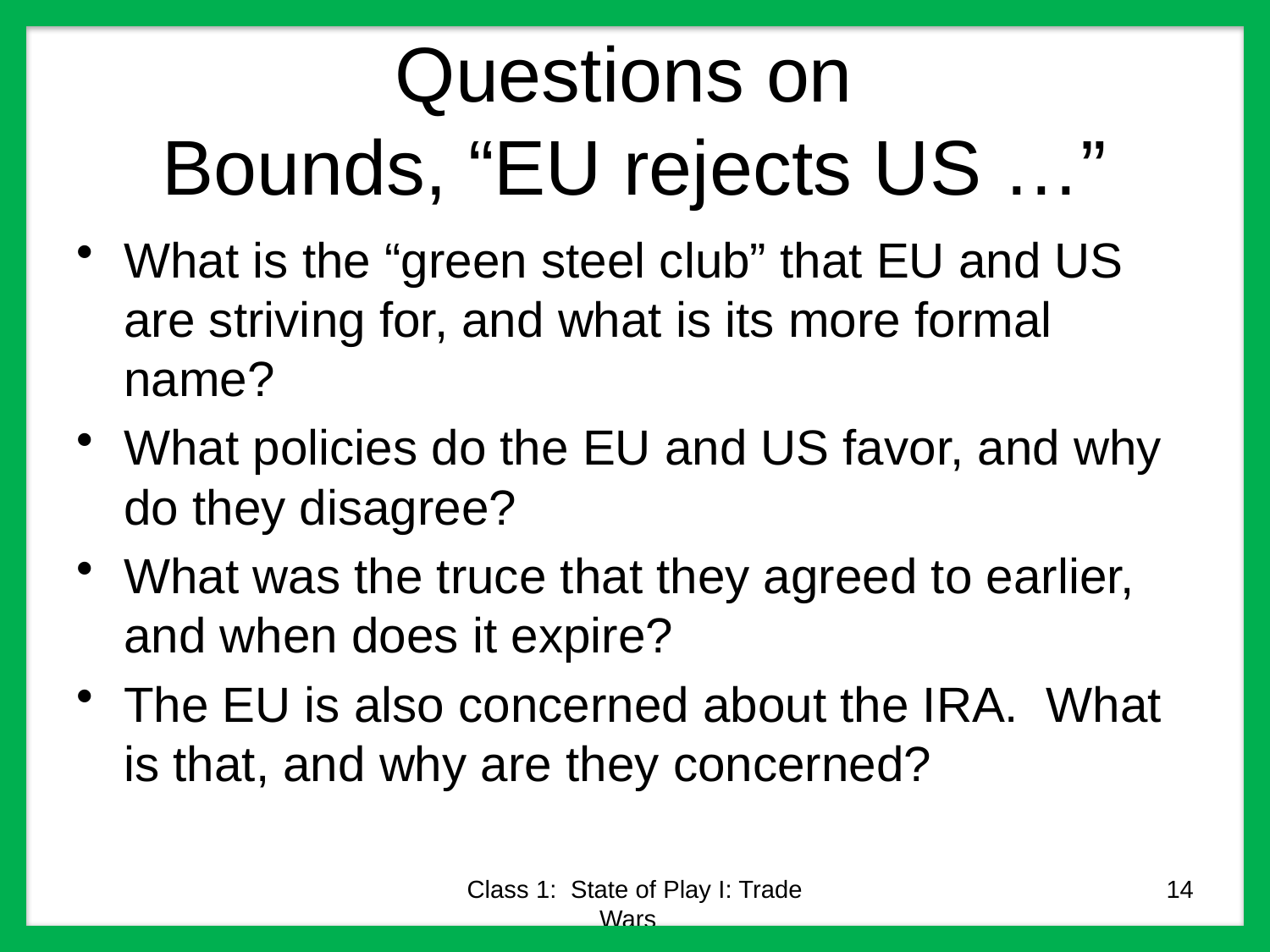

# Questions on Bounds, “EU rejects US …”
What is the “green steel club” that EU and US are striving for, and what is its more formal name?
What policies do the EU and US favor, and why do they disagree?
What was the truce that they agreed to earlier, and when does it expire?
The EU is also concerned about the IRA.  What is that, and why are they concerned?
Class 1:  State of Play I: Trade Wars
14